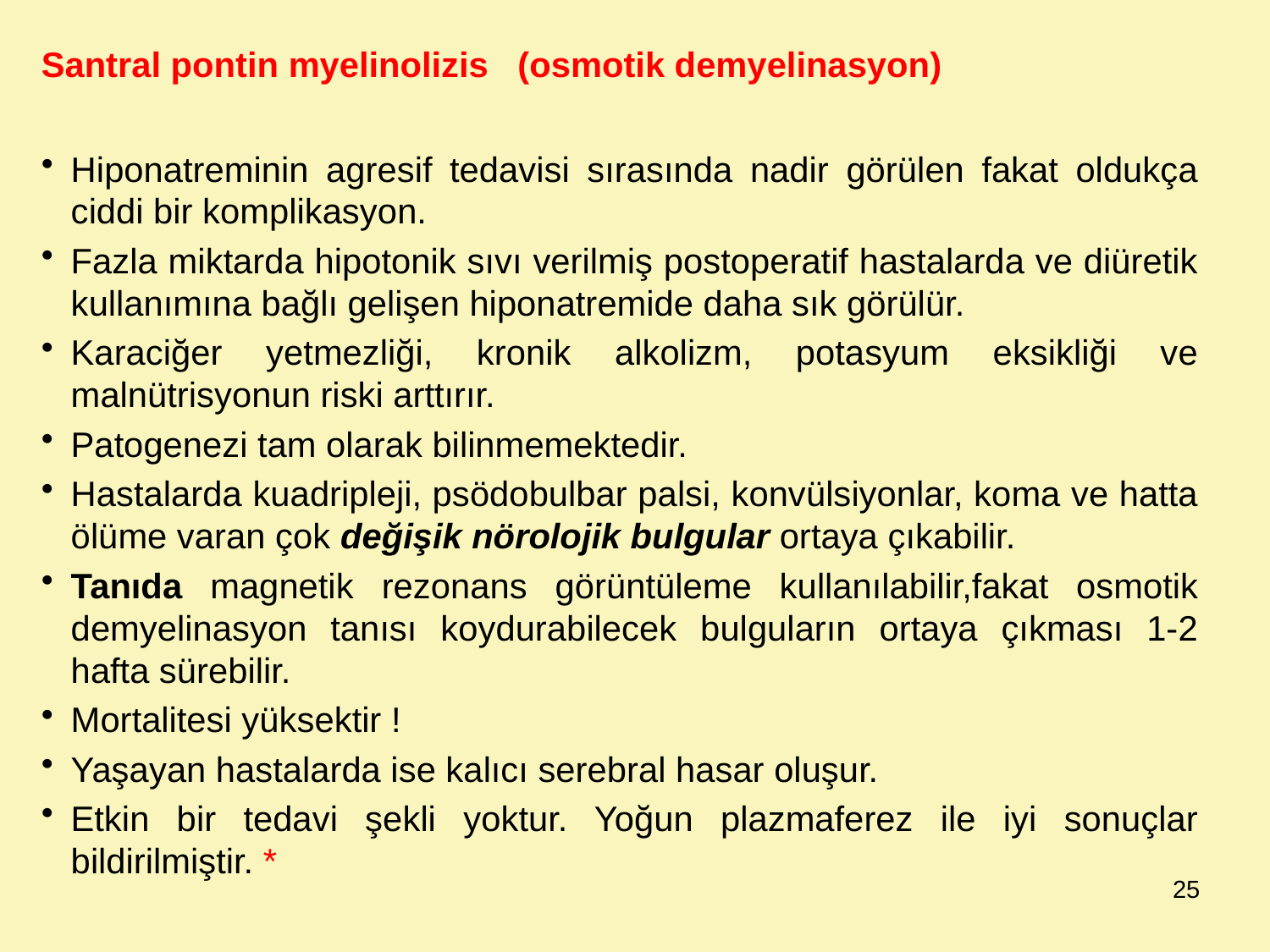

Santral pontin myelinolizis   (osmotik demyelinasyon)

Hiponatreminin agresif tedavisi sırasında nadir görülen fakat oldukça ciddi bir komplikasyon.
Fazla miktarda hipotonik sıvı verilmiş postoperatif hastalarda ve diüretik kullanımına bağlı gelişen hiponatremide daha sık görülür.
Karaciğer yetmezliği, kronik alkolizm, potasyum eksikliği ve malnütrisyonun riski arttırır.
Patogenezi tam olarak bilinmemektedir.
Hastalarda kuadripleji, psödobulbar palsi, konvülsiyonlar, koma ve hatta ölüme varan çok değişik nörolojik bulgular ortaya çıkabilir.
Tanıda magnetik rezonans görüntüleme kullanılabilir,fakat osmotik demyelinasyon tanısı koydurabilecek bulguların ortaya çıkması 1-2 hafta sürebilir.
Mortalitesi yüksektir !
Yaşayan hastalarda ise kalıcı serebral hasar oluşur.
Etkin bir tedavi şekli yoktur. Yoğun plazmaferez ile iyi sonuçlar bildirilmiştir. *
25